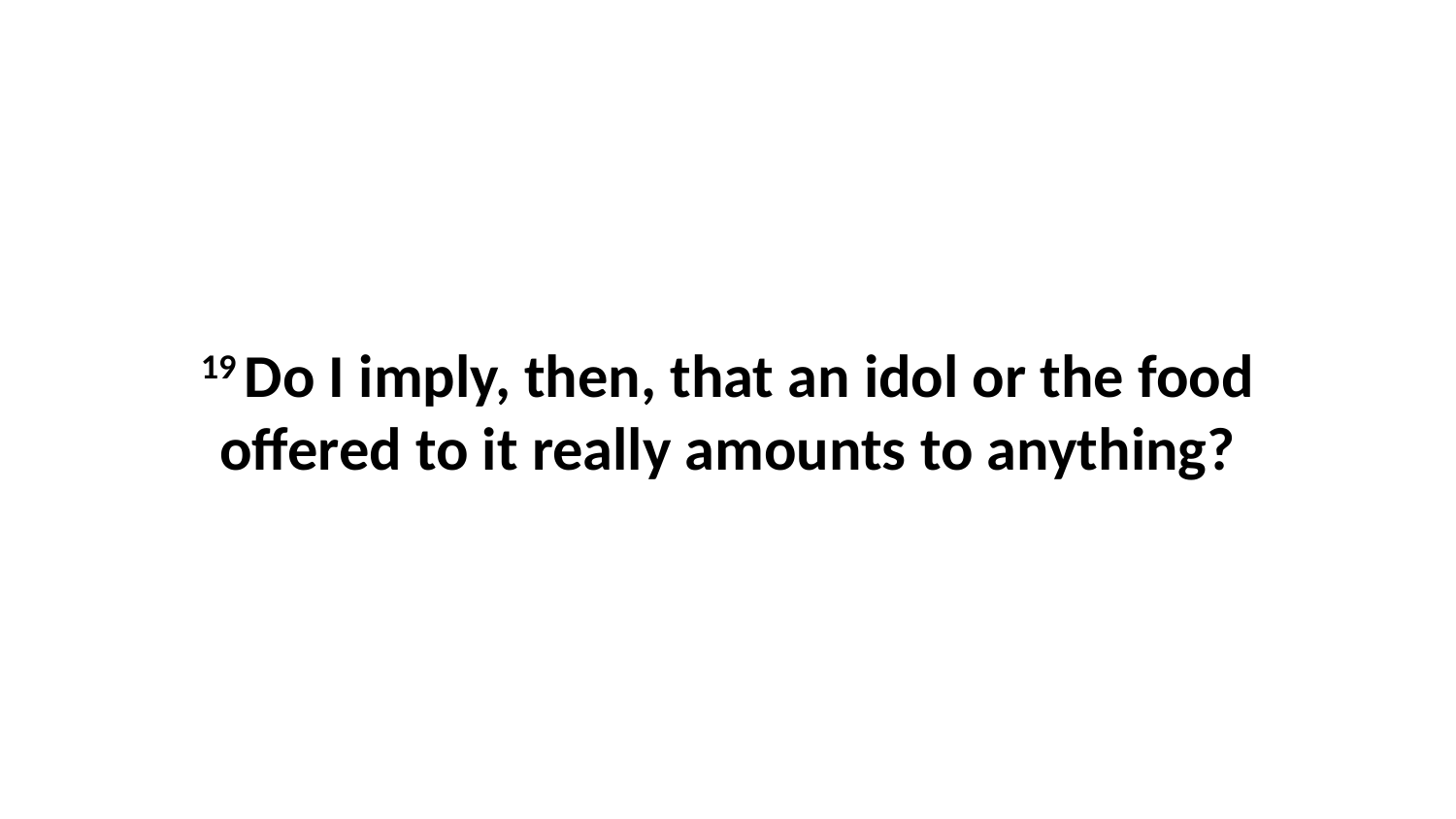

19 Do I imply, then, that an idol or the food offered to it really amounts to anything?